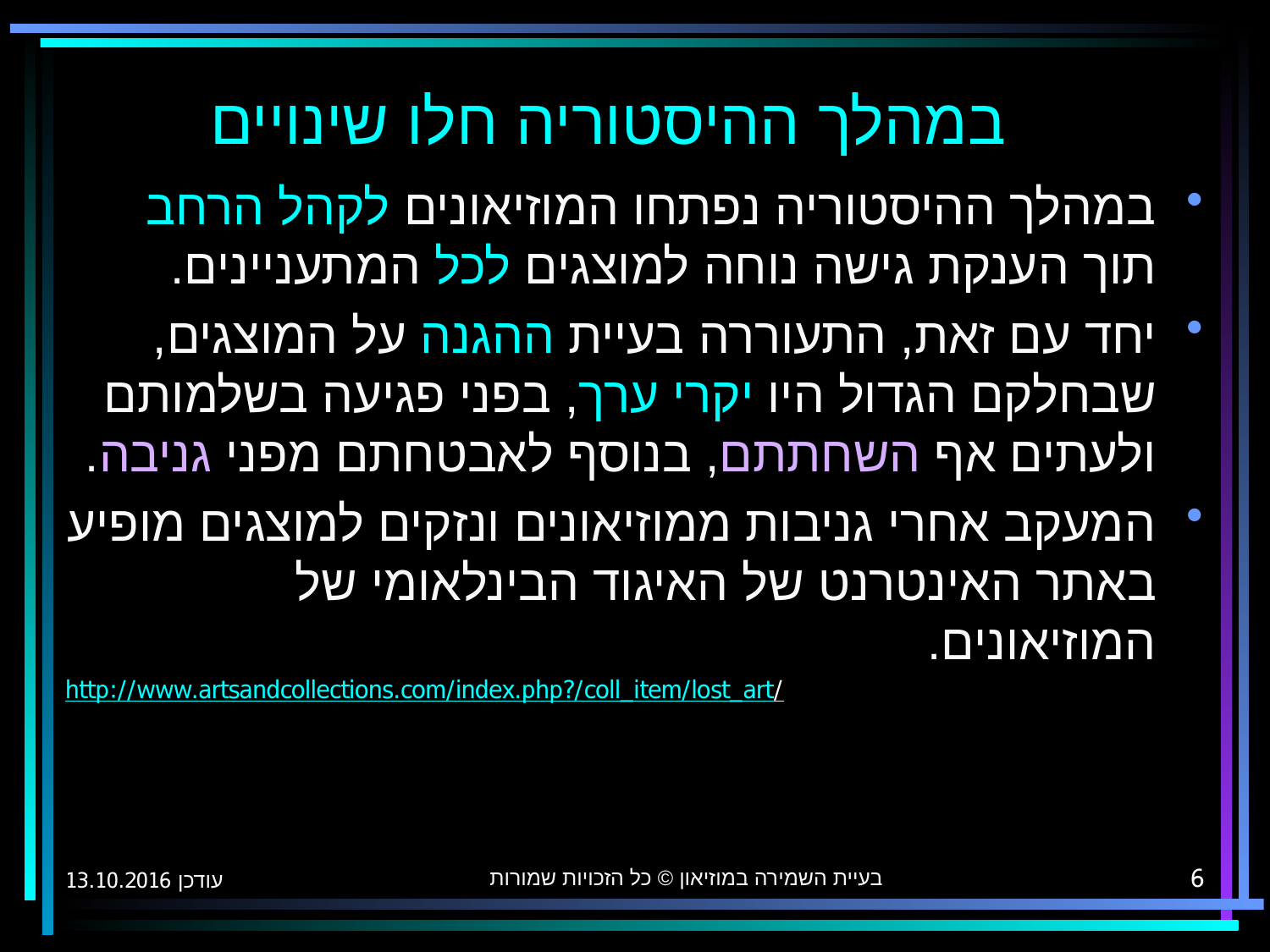

# במהלך ההיסטוריה חלו שינויים
במהלך ההיסטוריה נפתחו המוזיאונים לקהל הרחב תוך הענקת גישה נוחה למוצגים לכל המתעניינים.
יחד עם זאת, התעוררה בעיית ההגנה על המוצגים, שבחלקם הגדול היו יקרי ערך, בפני פגיעה בשלמותם ולעתים אף השחתתם, בנוסף לאבטחתם מפני גניבה.
המעקב אחרי גניבות ממוזיאונים ונזקים למוצגים מופיע באתר האינטרנט של האיגוד הבינלאומי של המוזיאונים.
http://www.artsandcollections.com/index.php?/coll_item/lost_art/

בעיית השמירה במוזיאון © כל הזכויות שמורות
13.10.2016 עודכן
6